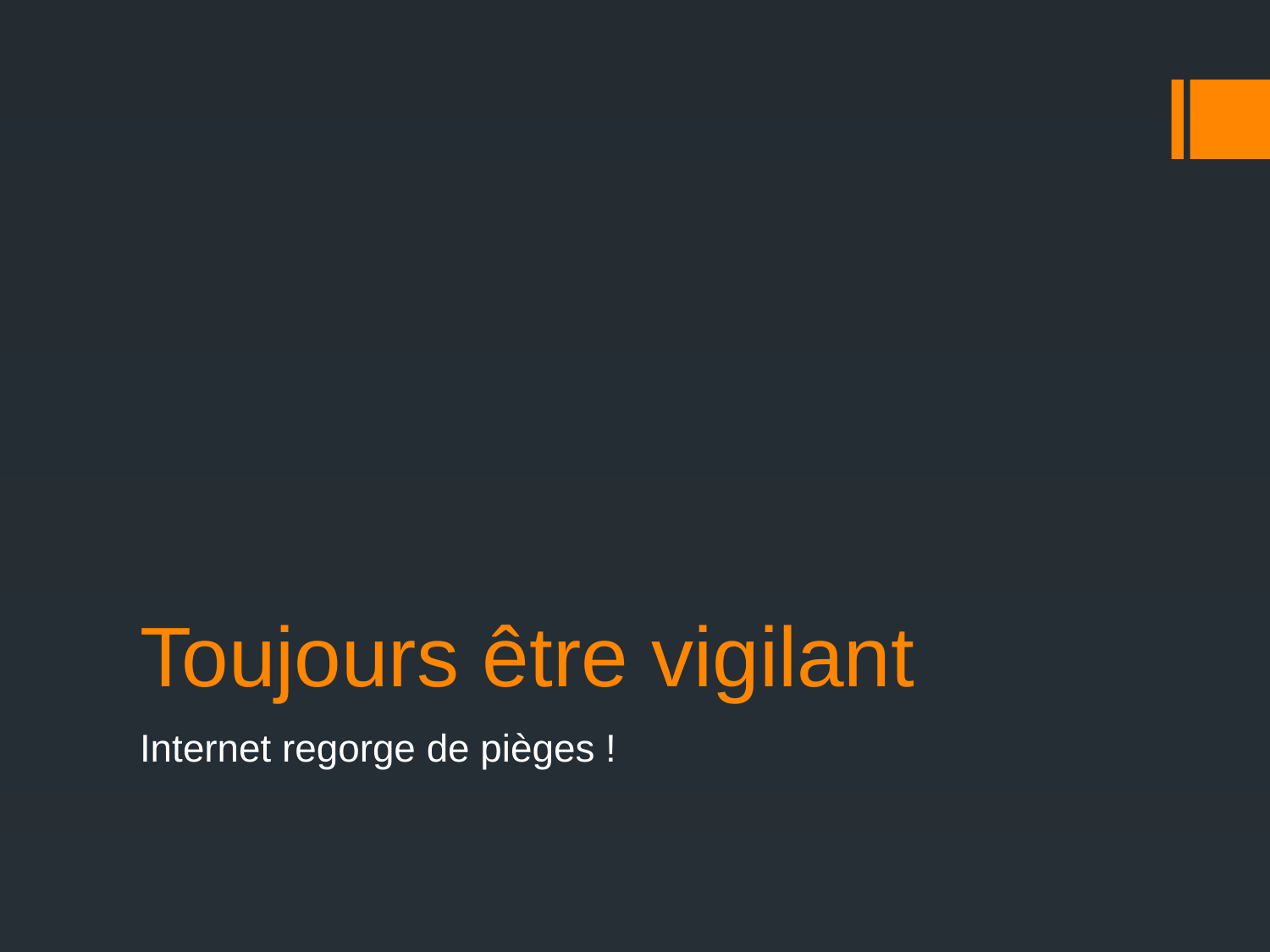

# Toujours être vigilant
Internet regorge de pièges !